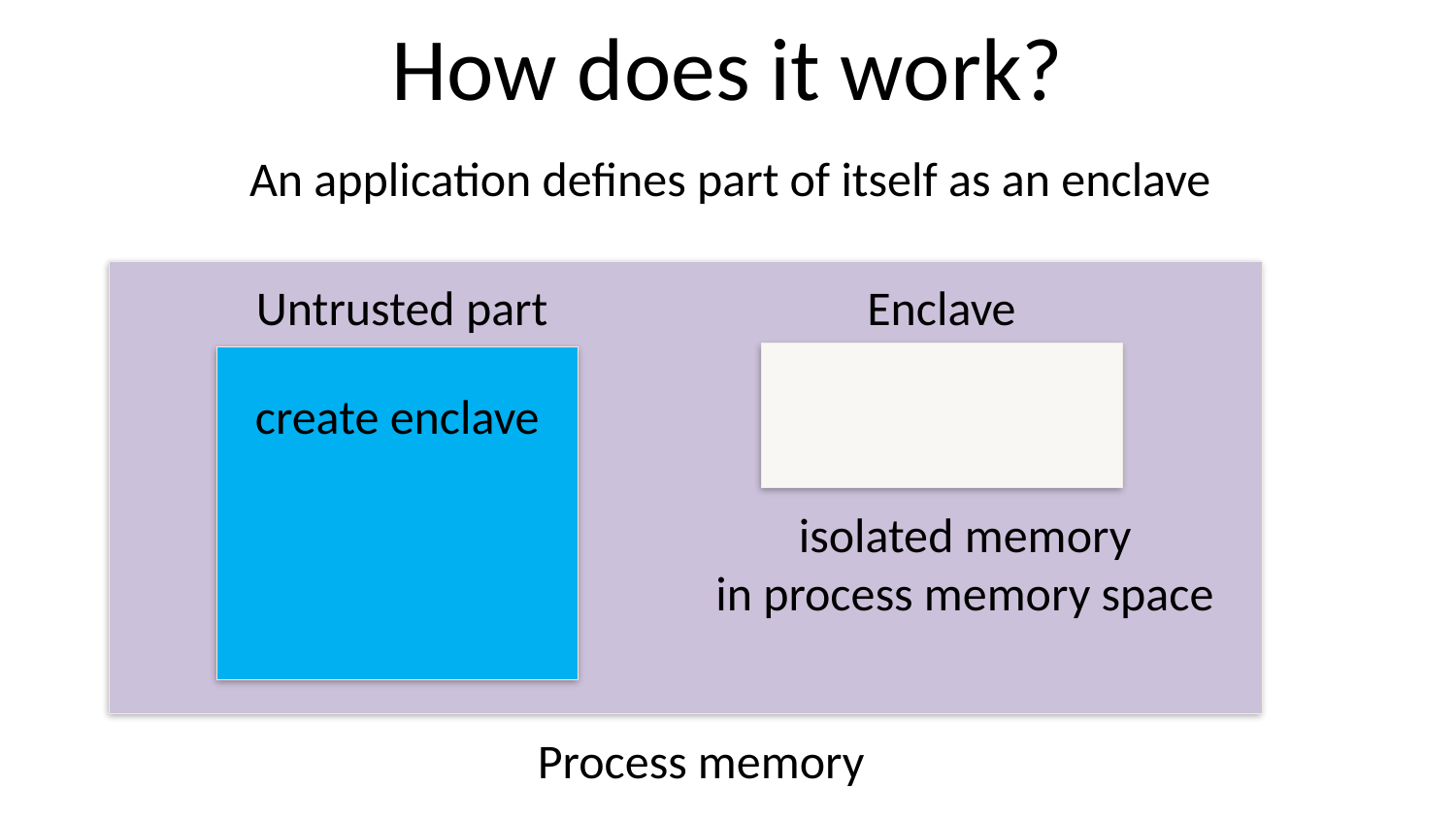

# How does it work?
An application defines part of itself as an enclave

Untrusted part
Enclave

create enclave
isolated memory
in process memory space
Process memory